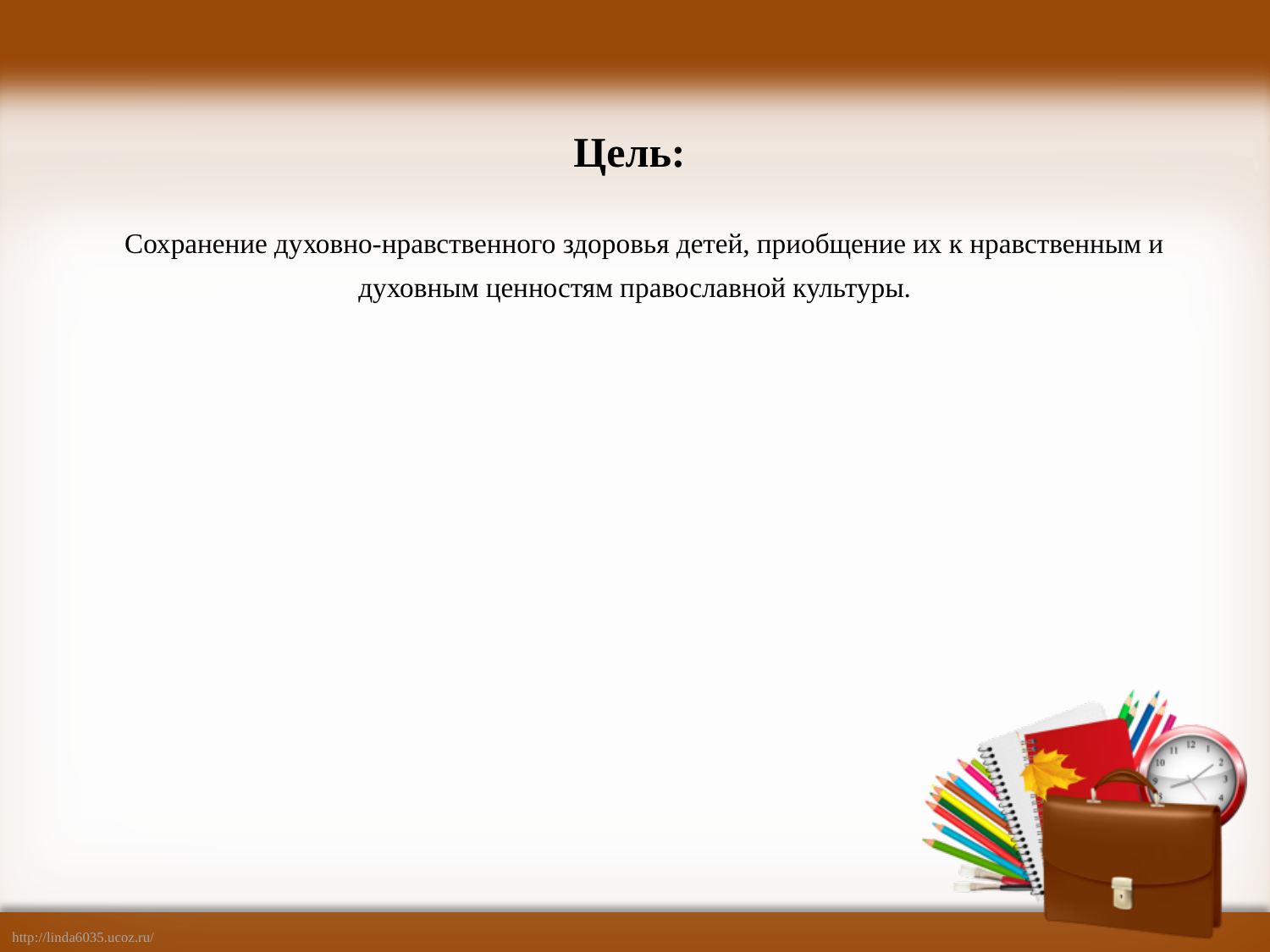

# Цель: Сохранение духовно-нравственного здоровья детей, приобщение их к нравственным и духовным ценностям православной культуры.